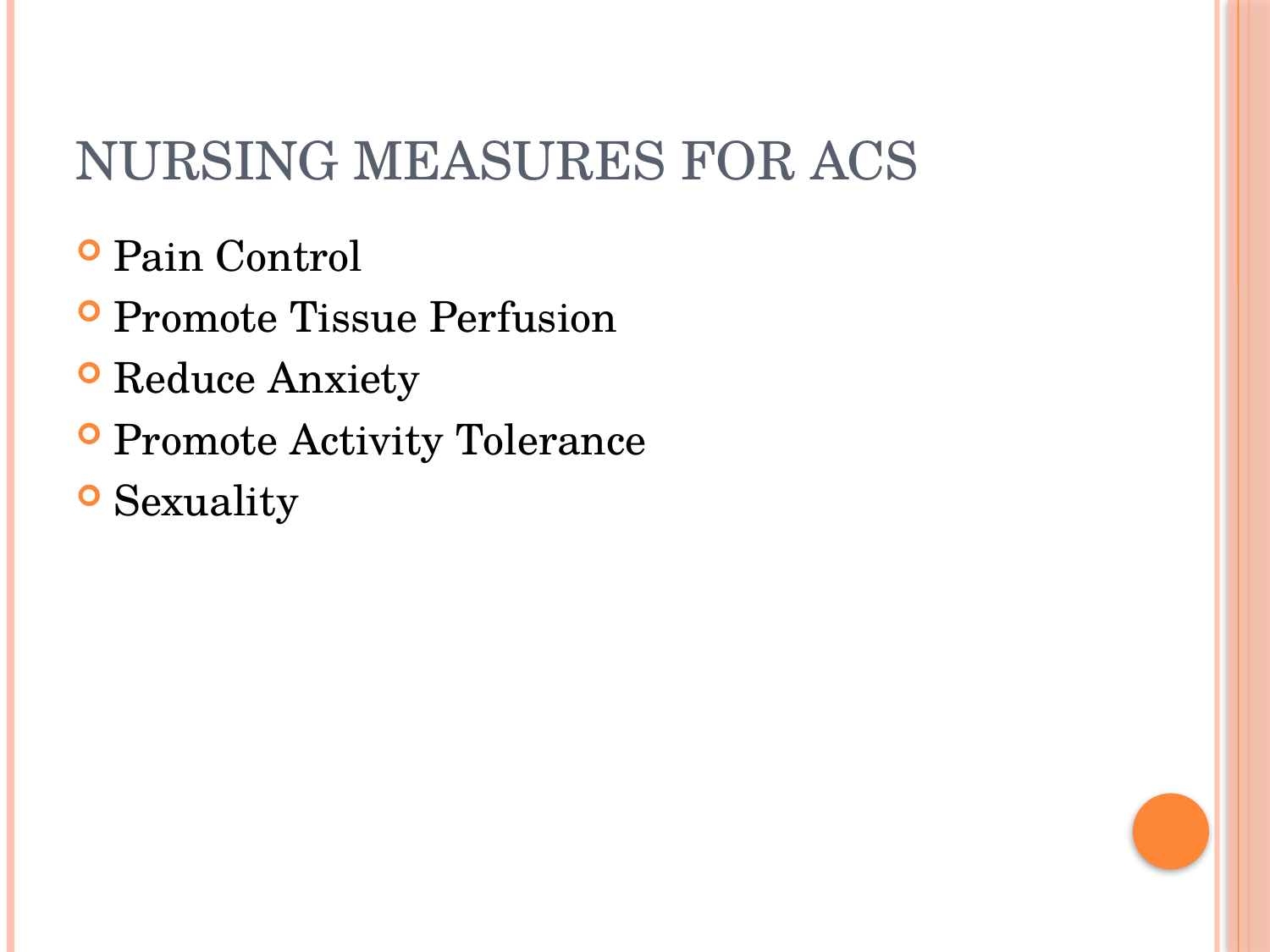

# Nursing Measures for ACS
Pain Control
Promote Tissue Perfusion
Reduce Anxiety
Promote Activity Tolerance
Sexuality